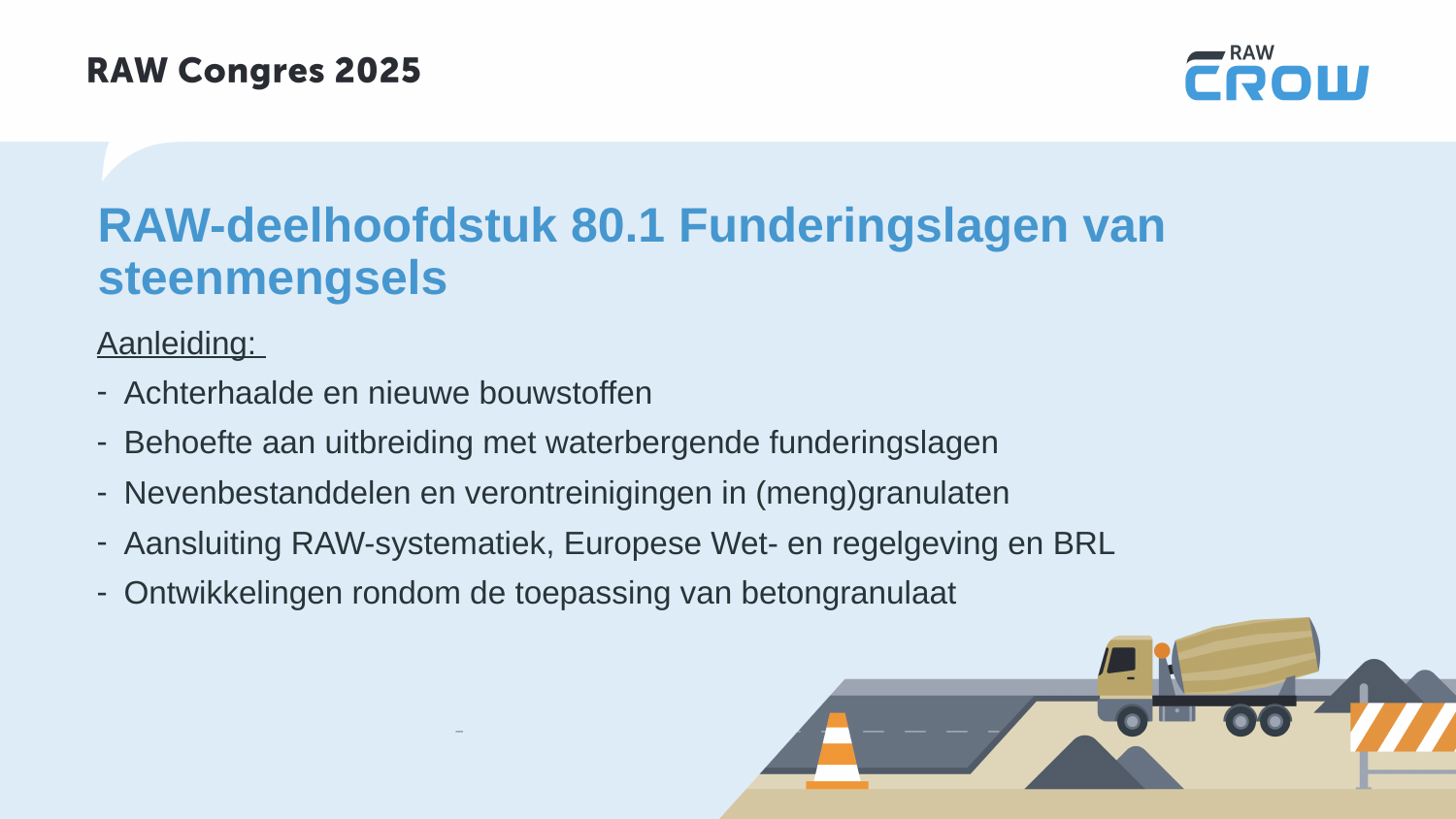

# RAW-deelhoofdstuk 80.1 Funderingslagen van steenmengsels
Aanleiding:
Achterhaalde en nieuwe bouwstoffen
Behoefte aan uitbreiding met waterbergende funderingslagen
Nevenbestanddelen en verontreinigingen in (meng)granulaten
Aansluiting RAW-systematiek, Europese Wet- en regelgeving en BRL
Ontwikkelingen rondom de toepassing van betongranulaat